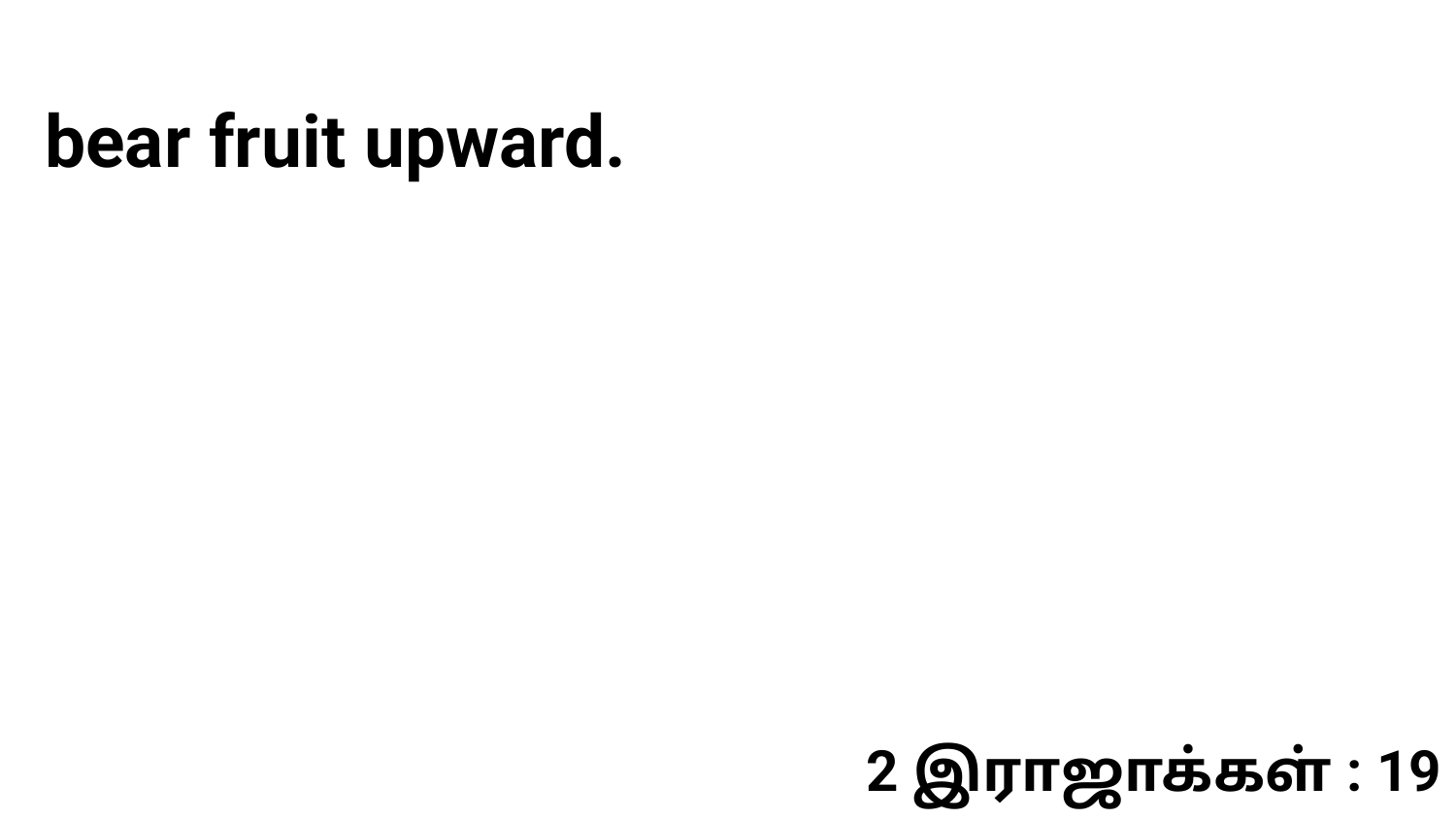

bear fruit upward.
2 இராஜாக்கள் : 19